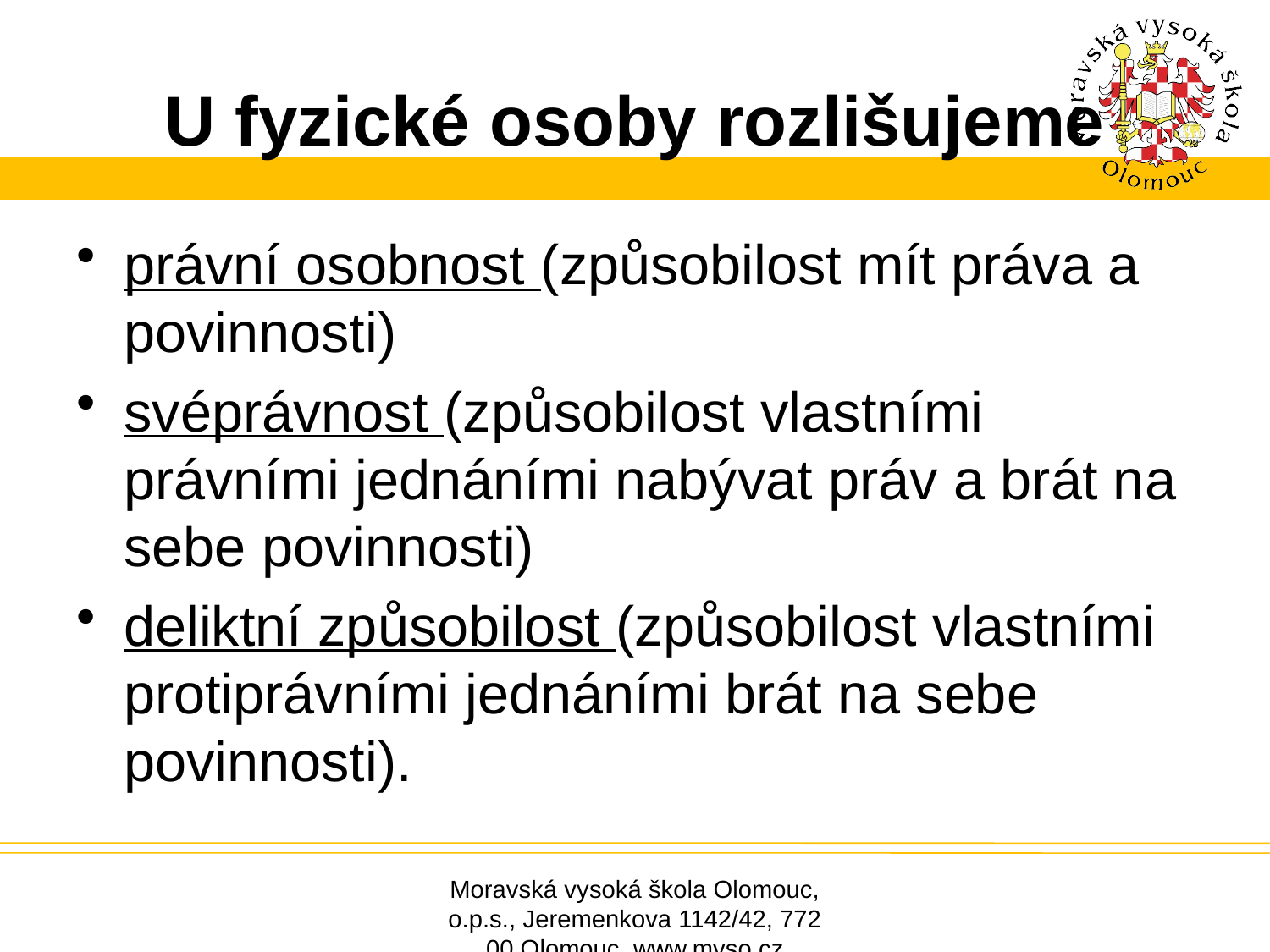

# U fyzické osoby rozlišujeme
právní osobnost (způsobilost mít práva a povinnosti)
svéprávnost (způsobilost vlastními právními jednáními nabývat práv a brát na sebe povinnosti)
deliktní způsobilost (způsobilost vlastními protiprávními jednáními brát na sebe povinnosti).

Moravská vysoká škola Olomouc, o.p.s., Jeremenkova 1142/42, 772 00 Olomouc, www.mvso.cz